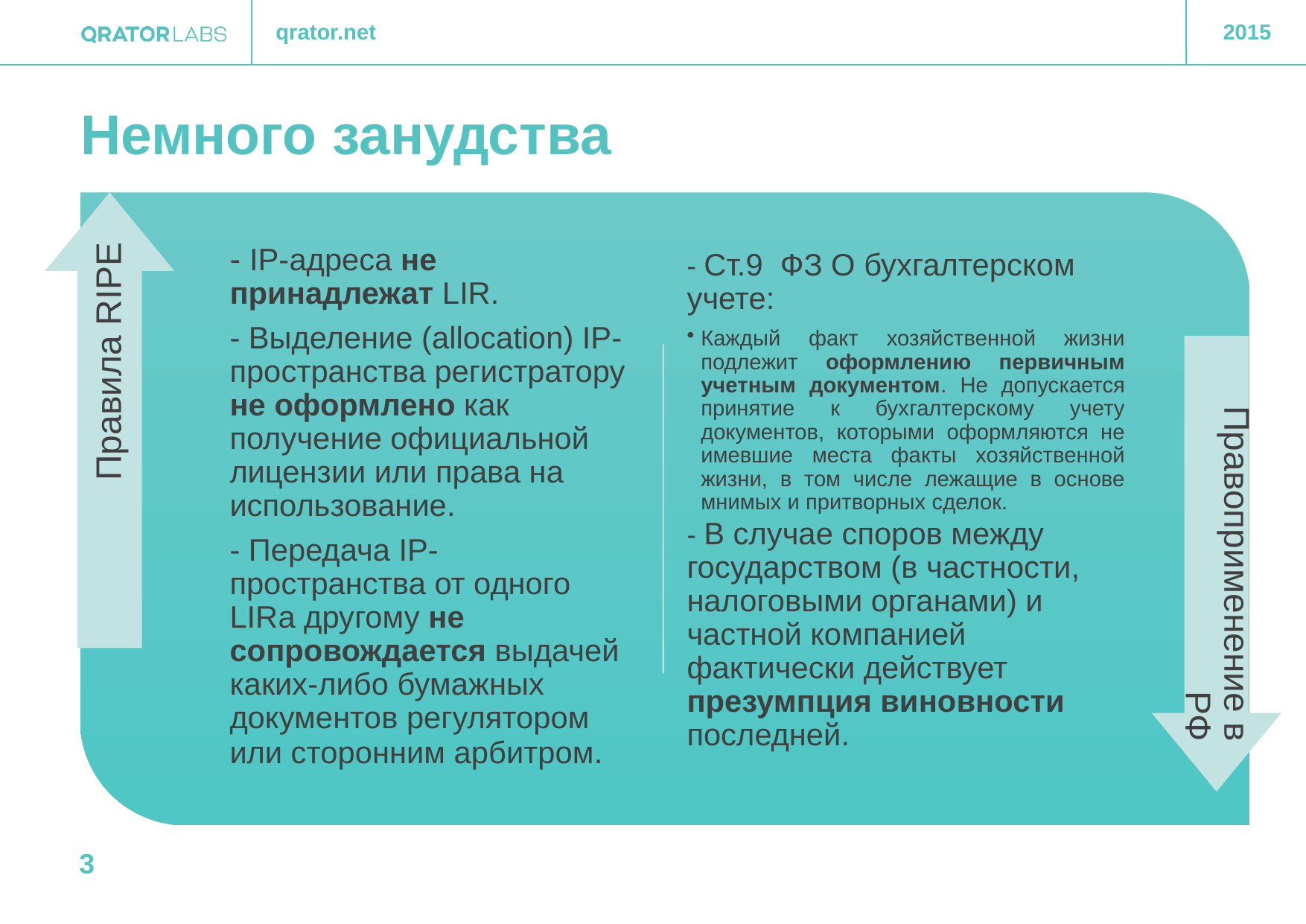

# Немного занудства
- IP-адреса не принадлежат LIR.
- Выделение (allocation) IP-пространства регистратору не оформлено как получение официальной лицензии или права на использование.
- Передача IP-пространства от одного LIRа другому не сопровождается выдачей каких-либо бумажных документов регулятором или сторонним арбитром.
- Ст.9  ФЗ О бухгалтерском учете:
Каждый факт хозяйственной жизни подлежит оформлению первичным учетным документом. Не допускается принятие к бухгалтерскому учету документов, которыми оформляются не имевшие места факты хозяйственной жизни, в том числе лежащие в основе мнимых и притворных сделок.
- В случае споров между государством (в частности, налоговыми органами) и частной компанией фактически действует презумпция виновности последней.
Правила RIPE
Правоприменение в РФ
3